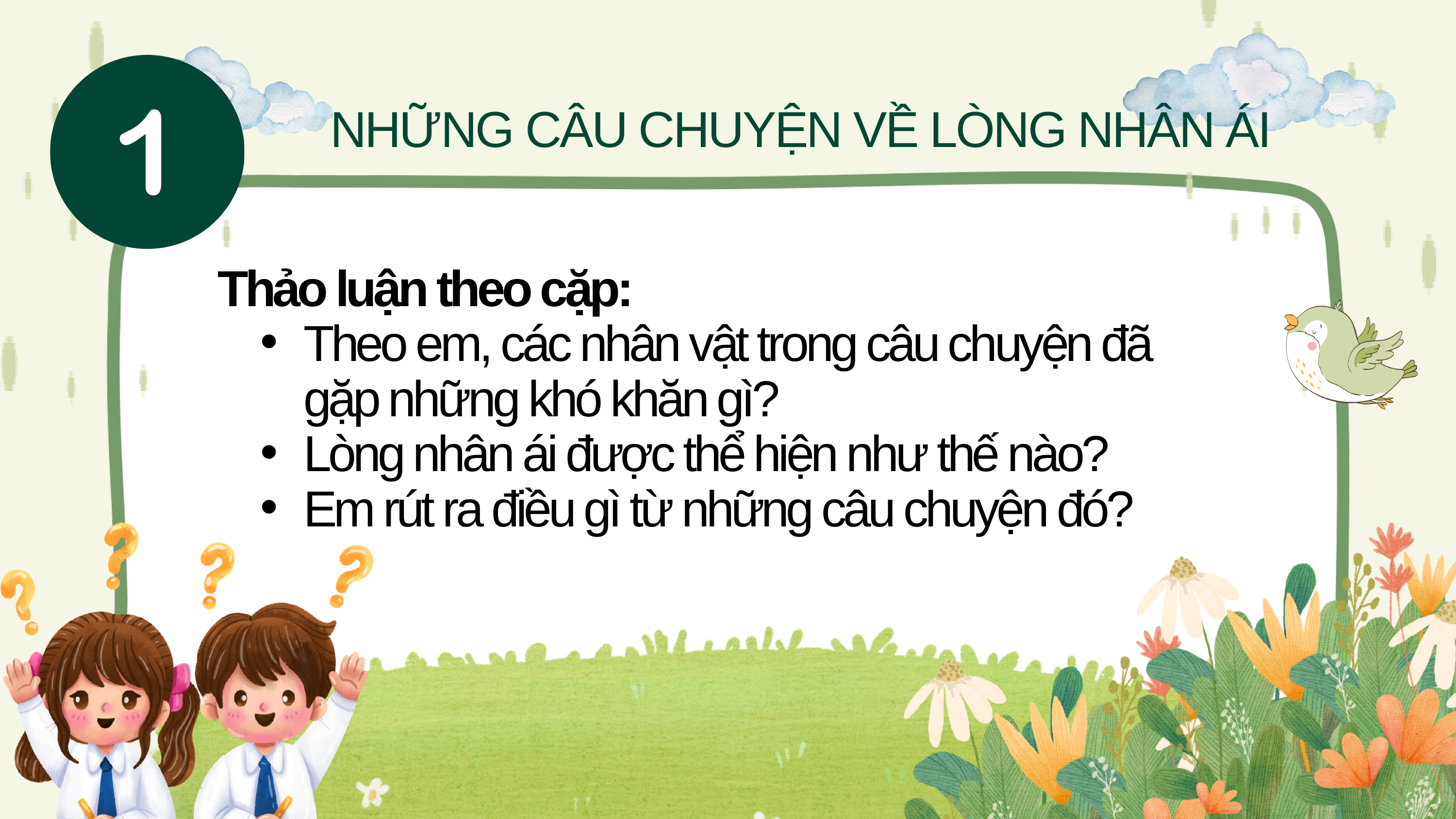

NHỮNG CÂU CHUYỆN VỀ LÒNG NHÂN ÁI

Thảo luận theo cặp:
Theo em, các nhân vật trong câu chuyện đã gặp những khó khăn gì?
Lòng nhân ái được thể hiện như thế nào?
Em rút ra điều gì từ những câu chuyện đó?